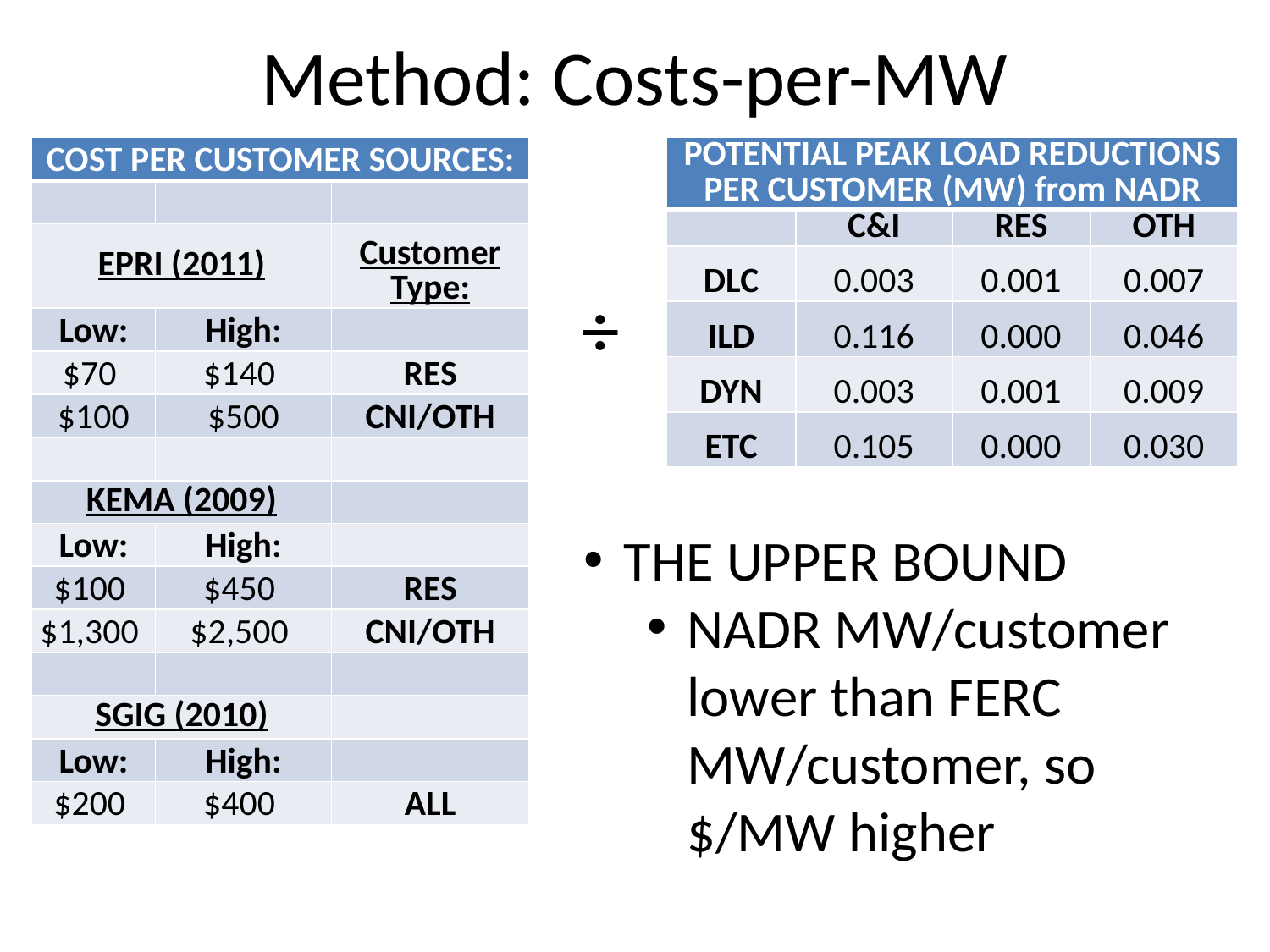

# Method: Costs-per-MW
| COST PER CUSTOMER SOURCES: |  |  |
| --- | --- | --- |
|  |  |  |
| EPRI (2011) |  | Customer Type: |
| Low: | High: |  |
| $70 | $140 | RES |
| $100 | $500 | CNI/OTH |
|  |  |  |
| KEMA (2009) |  |  |
| Low: | High: |  |
| $100 | $450 | RES |
| $1,300 | $2,500 | CNI/OTH |
|  |  |  |
| SGIG (2010) |  |  |
| Low: | High: |  |
| $200 | $400 | ALL |
| POTENTIAL PEAK LOAD REDUCTIONS PER CUSTOMER (MW) from NADR |  |  |  |
| --- | --- | --- | --- |
|  | C&I | RES | OTH |
| DLC | 0.003 | 0.001 | 0.007 |
| ILD | 0.116 | 0.000 | 0.046 |
| DYN | 0.003 | 0.001 | 0.009 |
| ETC | 0.105 | 0.000 | 0.030 |
÷
THE UPPER BOUND
NADR MW/customer lower than FERC MW/customer, so $/MW higher